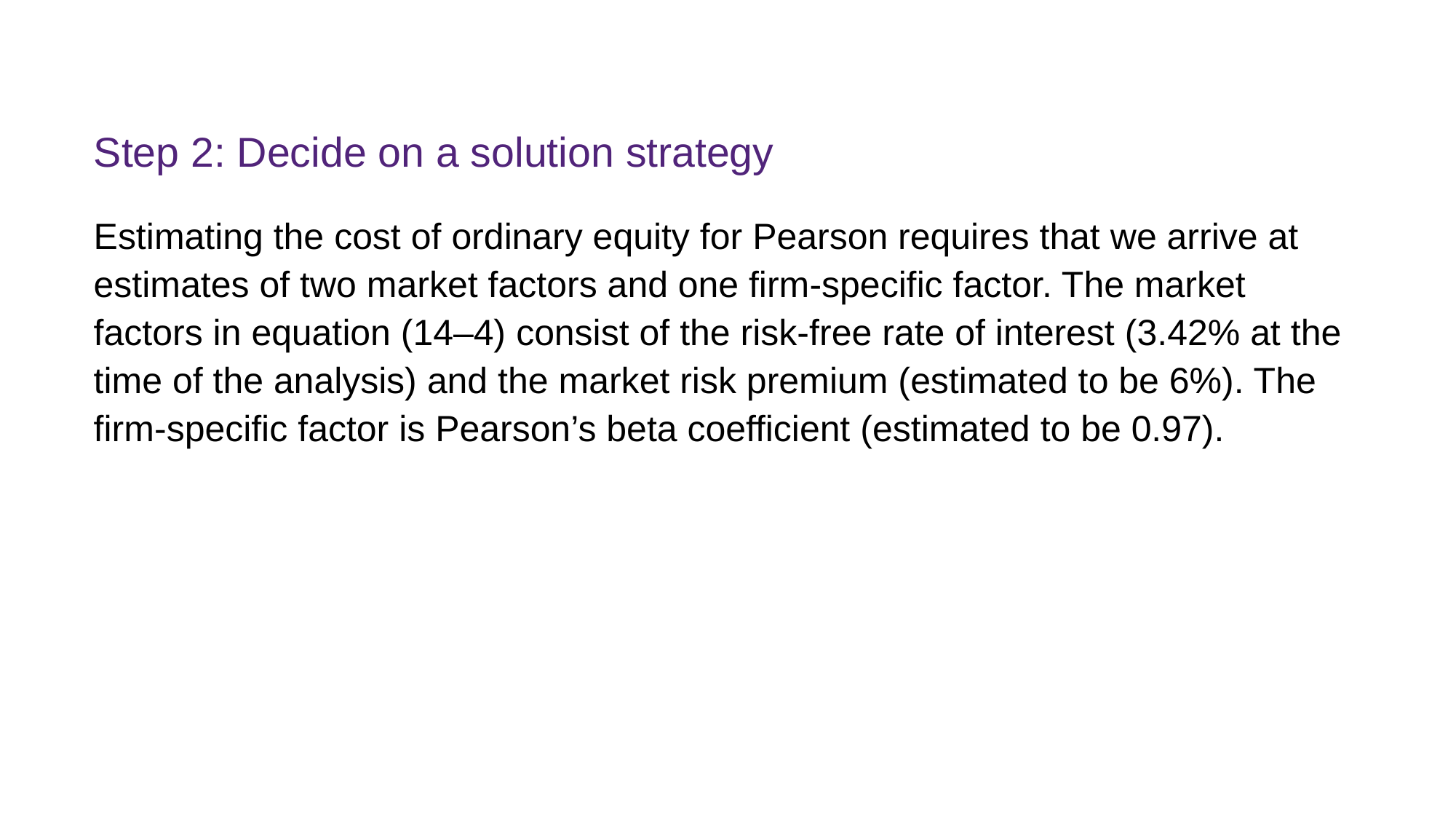

# Step 2: Decide on a solution strategy
Estimating the cost of ordinary equity for Pearson requires that we arrive at estimates of two market factors and one firm-specific factor. The market factors in equation (14–4) consist of the risk-free rate of interest (3.42% at the time of the analysis) and the market risk premium (estimated to be 6%). The firm-specific factor is Pearson’s beta coefficient (estimated to be 0.97).
FINM7409